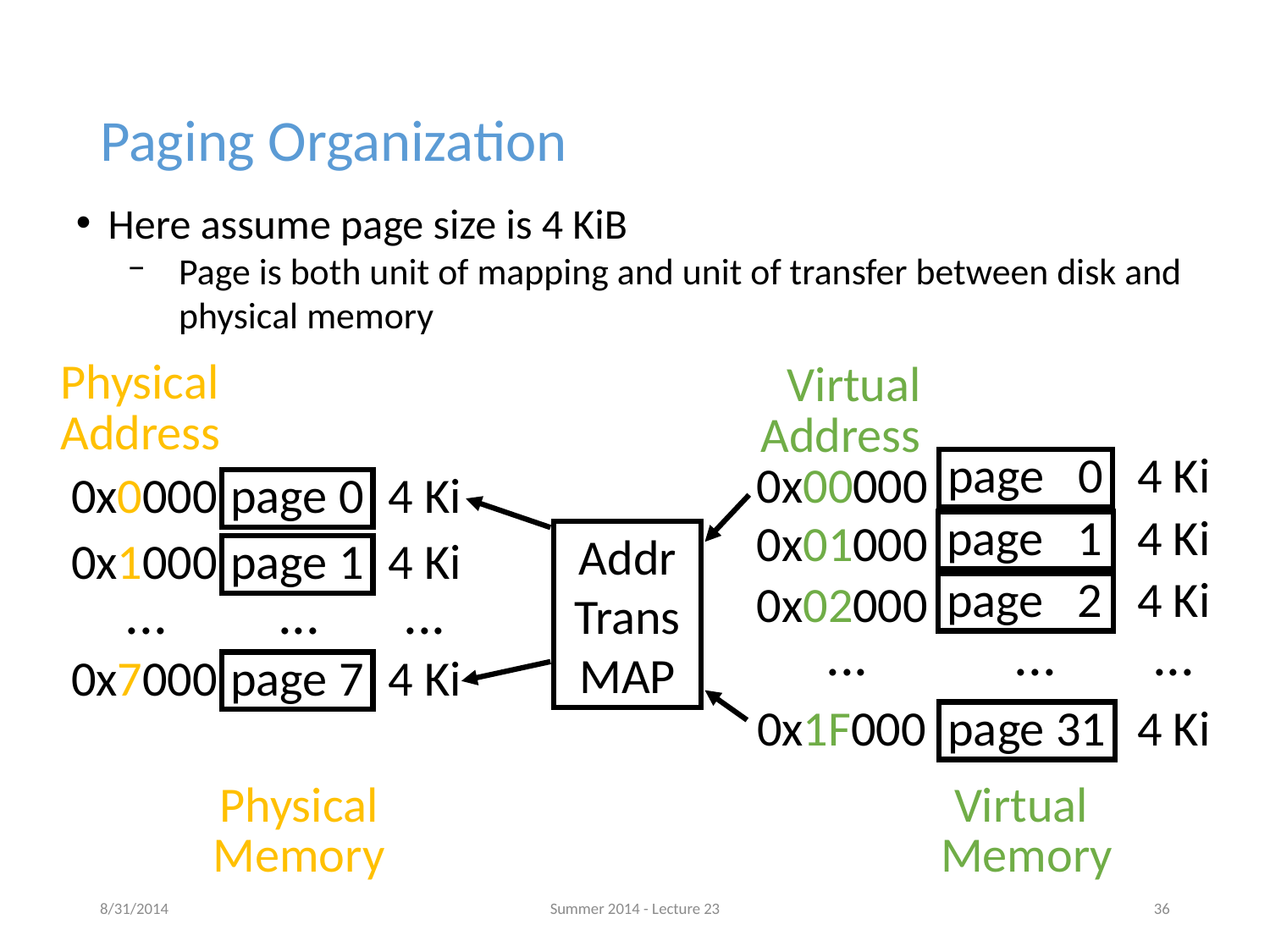

# Paging Organization
Here assume page size is 4 KiB
Page is both unit of mapping and unit of transfer between disk and physical memory
Physical
Address
0x0000
page 0
4 Ki
0x1000
page 1
4 Ki
...
...
...
page 7
0x7000
4 Ki
Physical
Memory
Virtual
Address
page   0
4 Ki
0x00000
page   1
4 Ki
0x01000
page   2
4 Ki
0x02000
...
...
...
0x1F000
page 31
4 Ki
Virtual
Memory

Addr
Trans
MAP

8/31/2014
Summer 2014 - Lecture 23
36